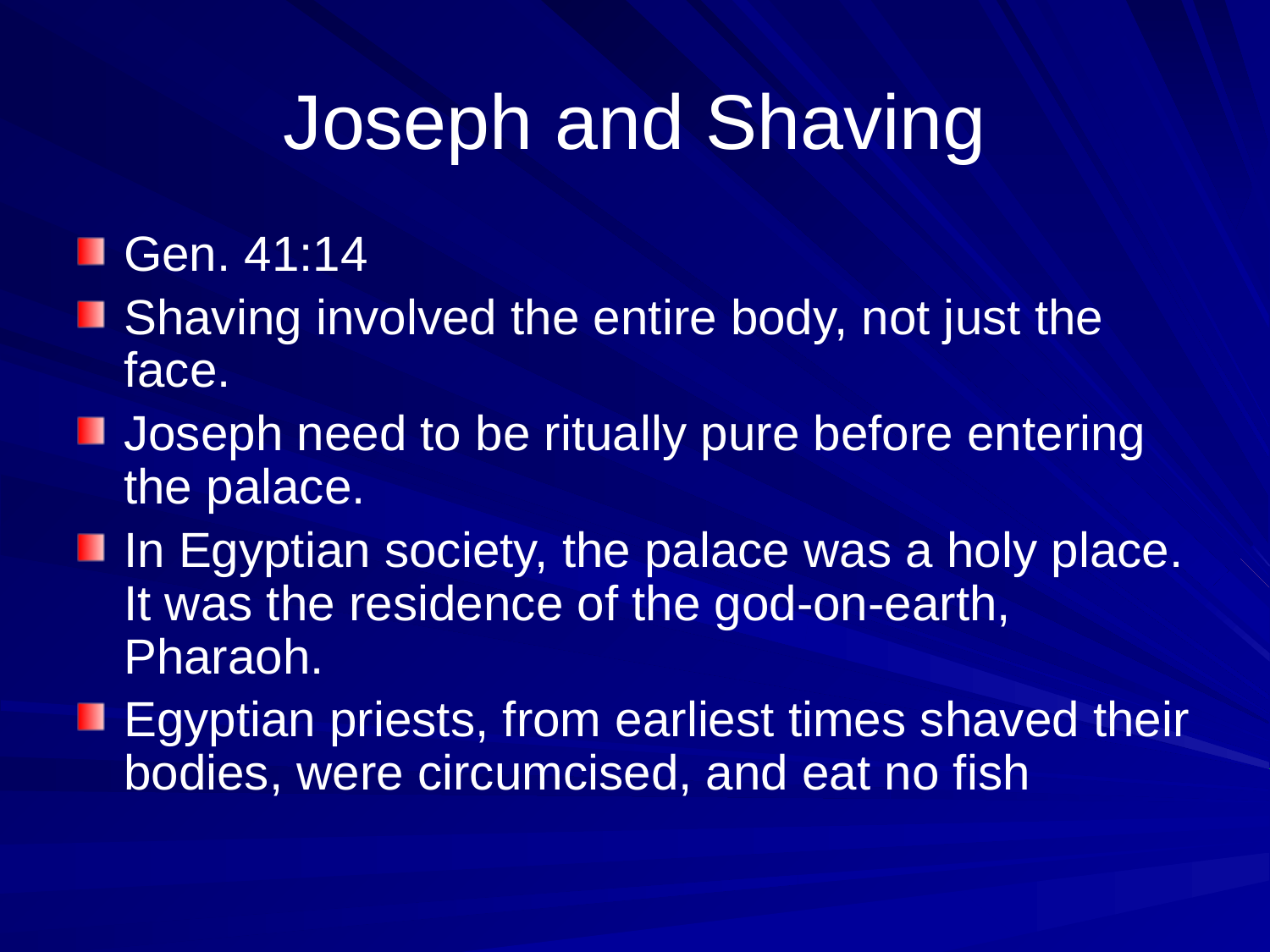

# Joseph and Shaving
Gen. 41:14
Shaving involved the entire body, not just the face.
Joseph need to be ritually pure before entering the palace.
In Egyptian society, the palace was a holy place. It was the residence of the god-on-earth, Pharaoh.
Egyptian priests, from earliest times shaved their bodies, were circumcised, and eat no fish